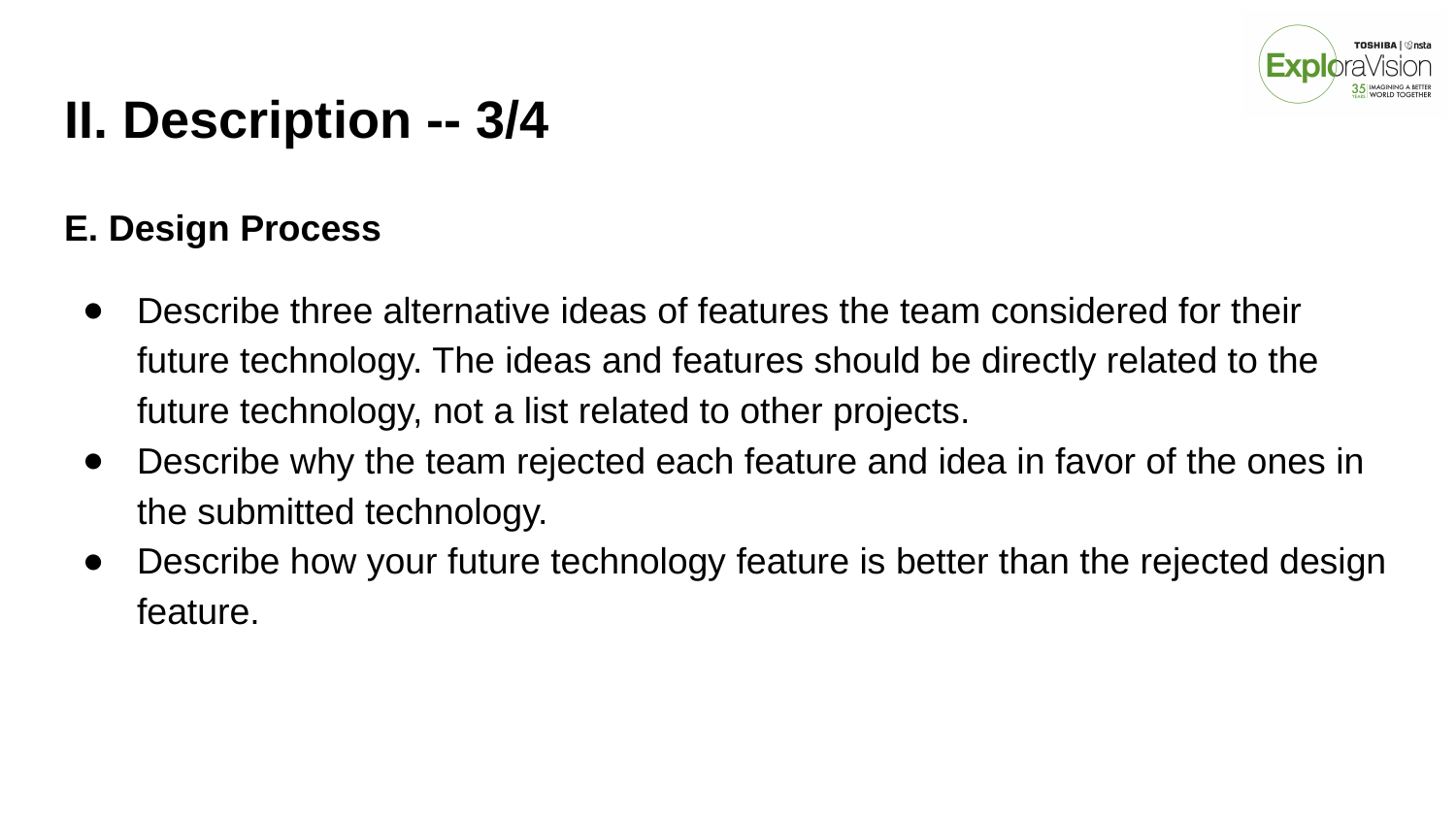

# II. Description -- 3/4
E. Design Process
Describe three alternative ideas of features the team considered for their future technology. The ideas and features should be directly related to the future technology, not a list related to other projects.
Describe why the team rejected each feature and idea in favor of the ones in the submitted technology.
Describe how your future technology feature is better than the rejected design feature.